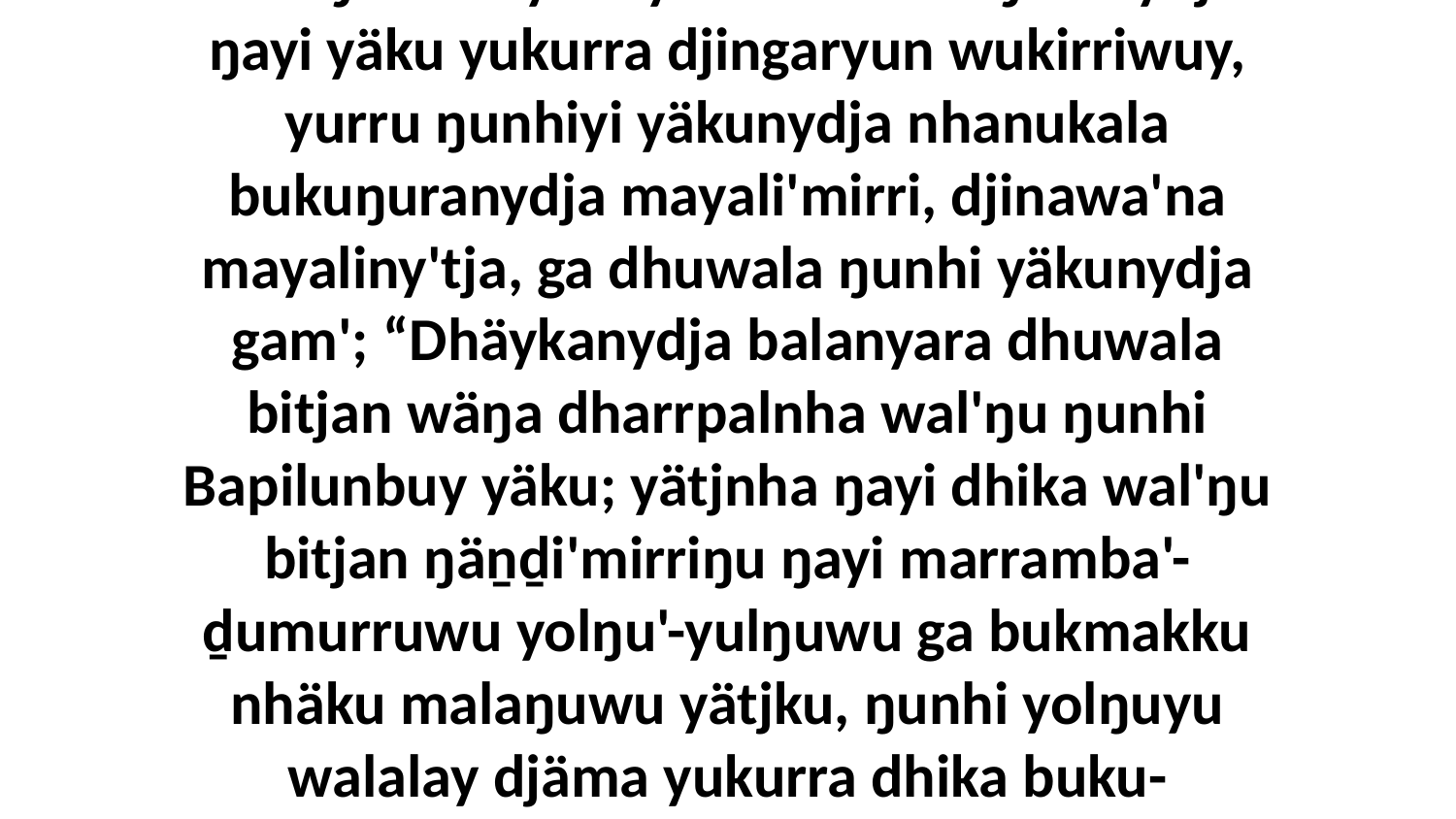

5 Ga ŋurikalayi miyalkkala bukuŋuranydja ŋayi yäku yukurra djingaryun wukirriwuy, yurru ŋunhiyi yäkunydja nhanukala bukuŋuranydja mayali'mirri, djinawa'na mayaliny'tja, ga dhuwala ŋunhi yäkunydja gam'; “Dhäykanydja balanyara dhuwala bitjan wäŋa dharrpalnha wal'ŋu ŋunhi Bapilunbuy yäku; yätjnha ŋayi dhika wal'ŋu bitjan ŋäṉḏi'mirriŋu ŋayi marramba'-ḏumurruwu yolŋu'-yulŋuwu ga bukmakku nhäku malaŋuwu yätjku, ŋunhi yolŋuyu walalay djäma yukurra dhika buku-ḻiw'marama wäŋakurru.”